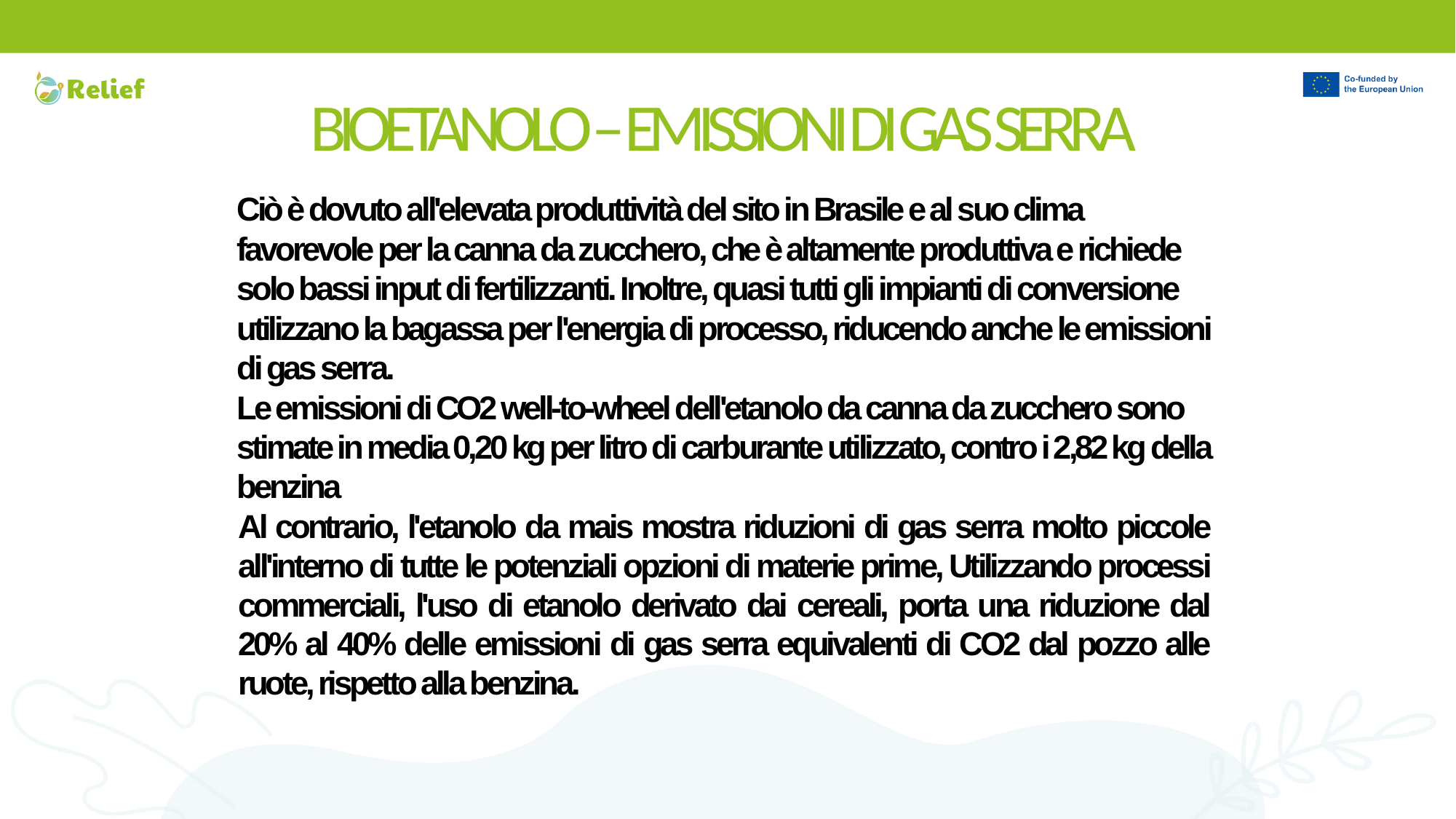

# BIOETANOLO – EMISSIONI DI GAS SERRA
Ciò è dovuto all'elevata produttività del sito in Brasile e al suo clima favorevole per la canna da zucchero, che è altamente produttiva e richiede solo bassi input di fertilizzanti. Inoltre, quasi tutti gli impianti di conversione utilizzano la bagassa per l'energia di processo, riducendo anche le emissioni di gas serra.
Le emissioni di CO2 well-to-wheel dell'etanolo da canna da zucchero sono stimate in media 0,20 kg per litro di carburante utilizzato, contro i 2,82 kg della benzina
Al contrario, l'etanolo da mais mostra riduzioni di gas serra molto piccole all'interno di tutte le potenziali opzioni di materie prime, Utilizzando processi commerciali, l'uso di etanolo derivato dai cereali, porta una riduzione dal 20% al 40% delle emissioni di gas serra equivalenti di CO2 dal pozzo alle ruote, rispetto alla benzina.